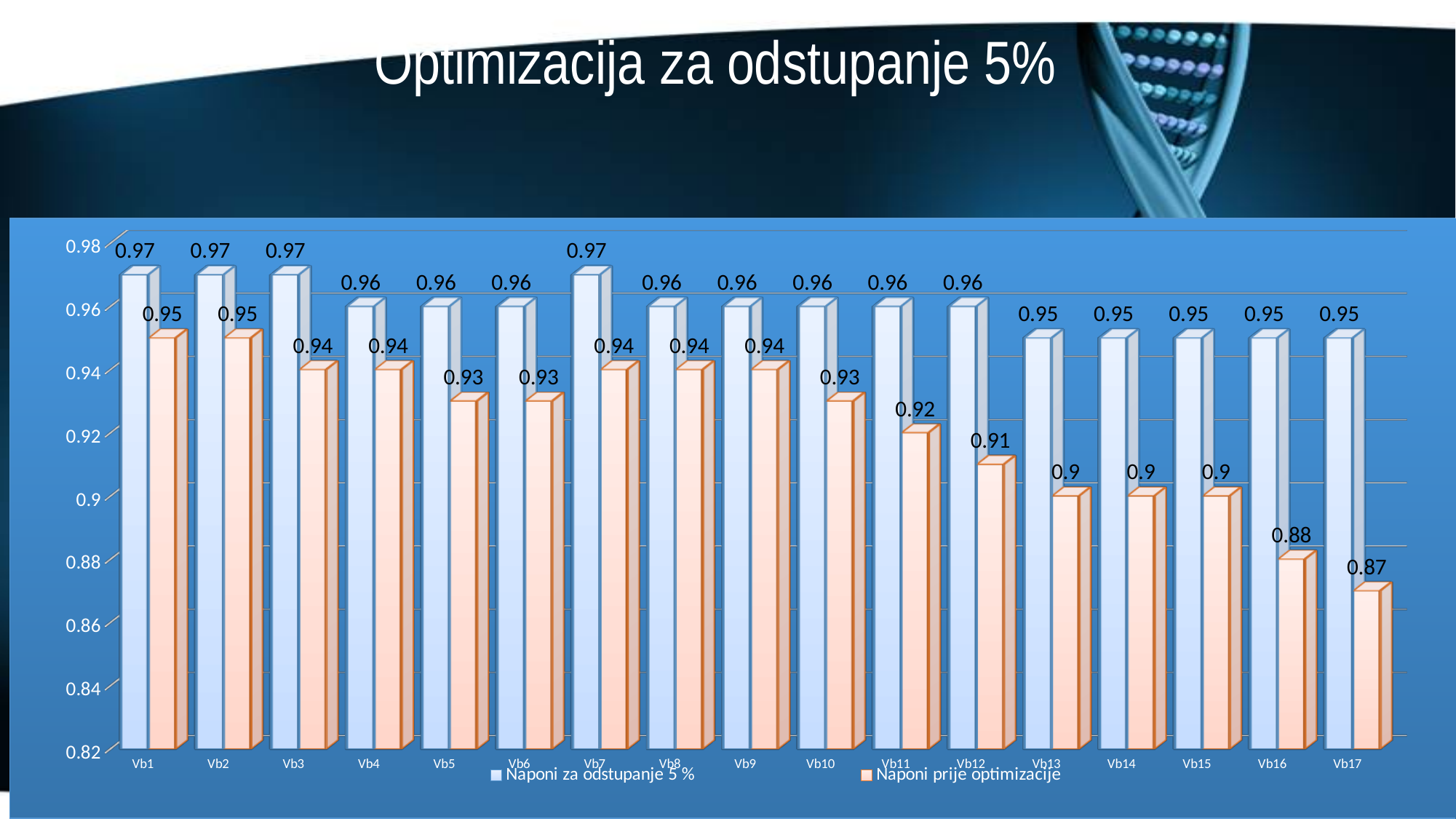

# Optimizacija za odstupanje 5%

[unsupported chart]